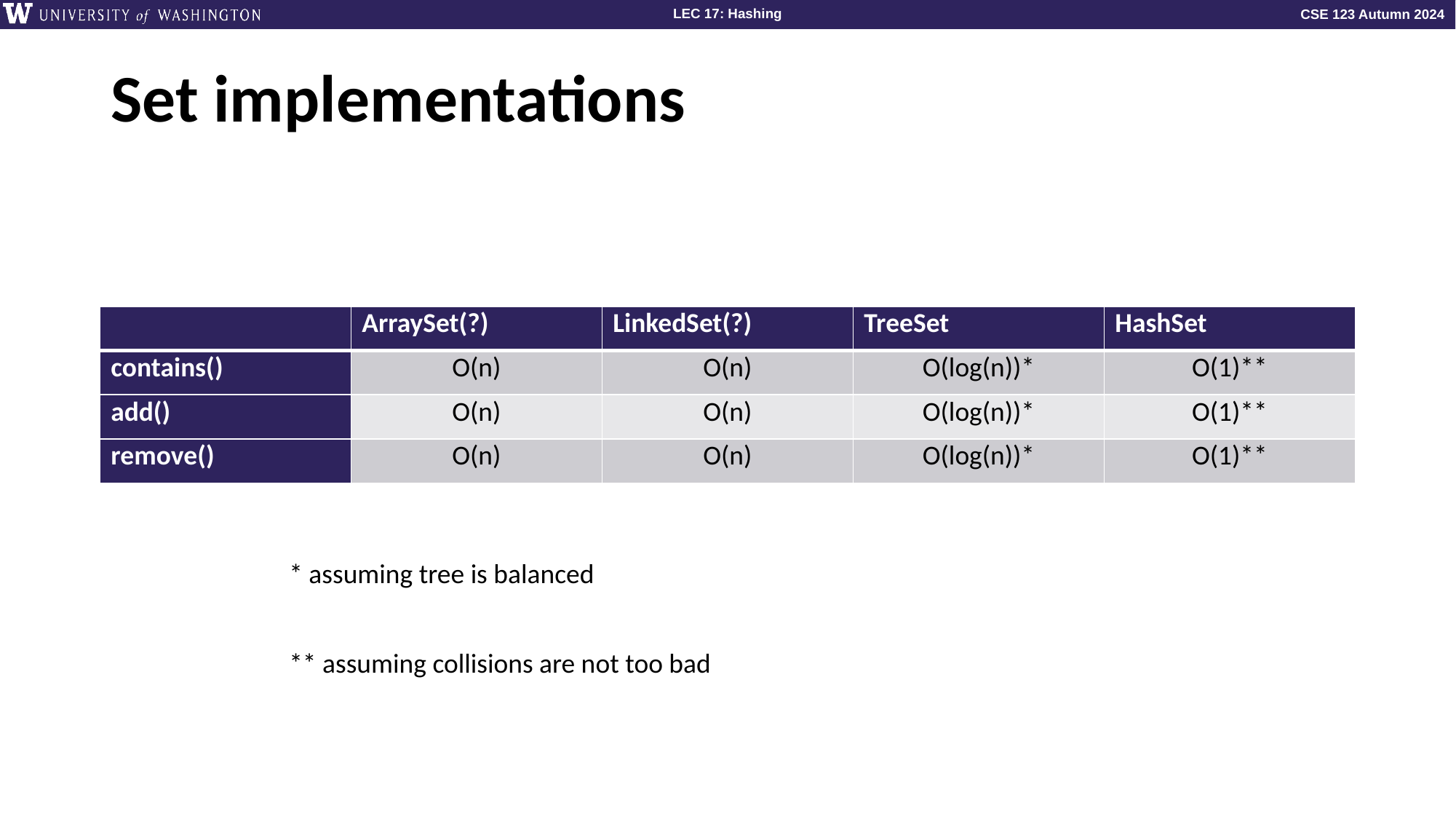

# Set implementations
|  | ArraySet(?) | LinkedSet(?) | TreeSet | HashSet |
| --- | --- | --- | --- | --- |
| contains() | O(n) | O(n) | O(log(n))\* | O(1)\*\* |
| add() | O(n) | O(n) | O(log(n))\* | O(1)\*\* |
| remove() | O(n) | O(n) | O(log(n))\* | O(1)\*\* |
* assuming tree is balanced
** assuming collisions are not too bad